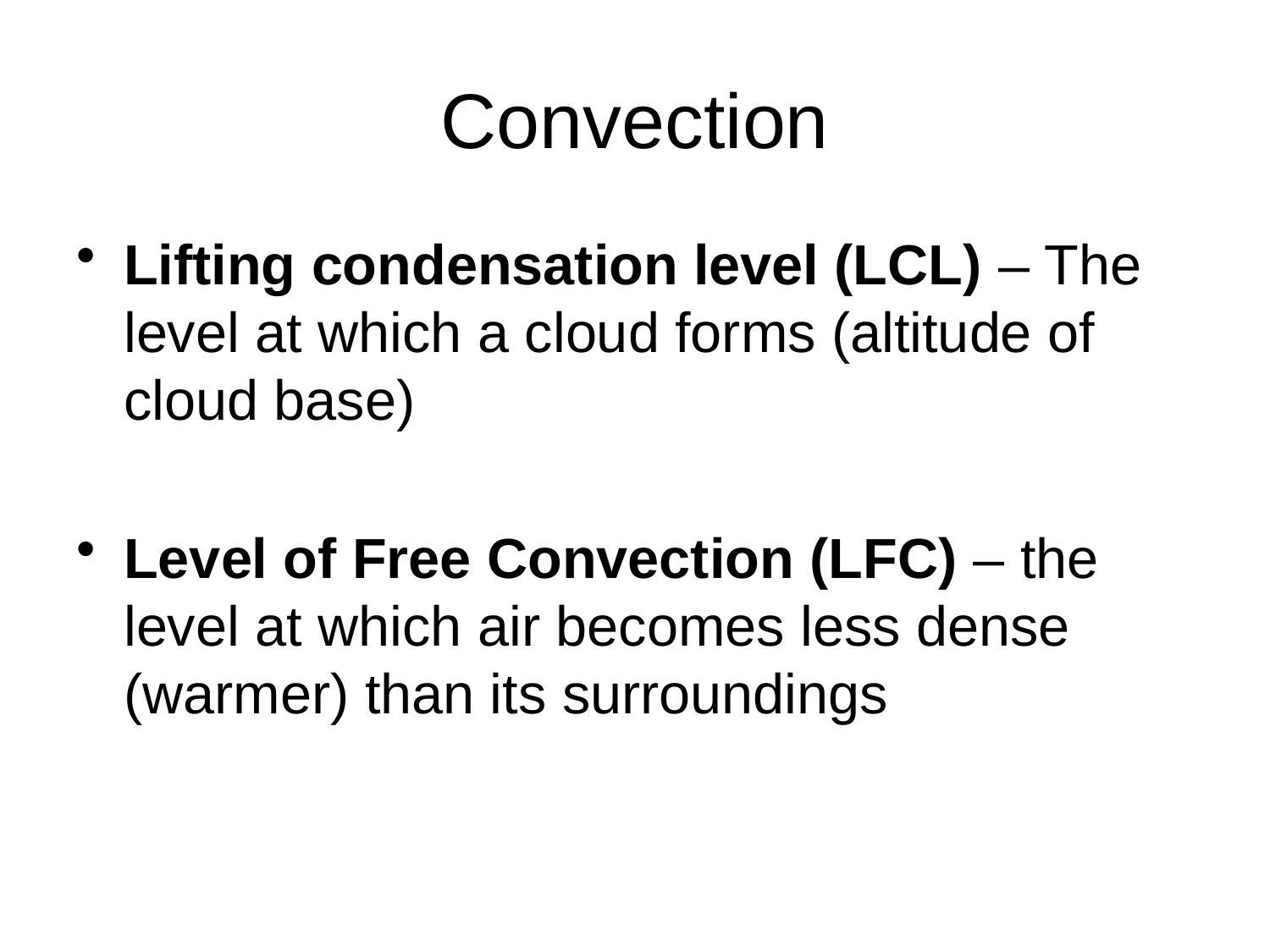

# Convection
Lifting condensation level (LCL) – The level at which a cloud forms (altitude of cloud base)

Level of Free Convection (LFC) – the level at which air becomes less dense (warmer) than its surroundings